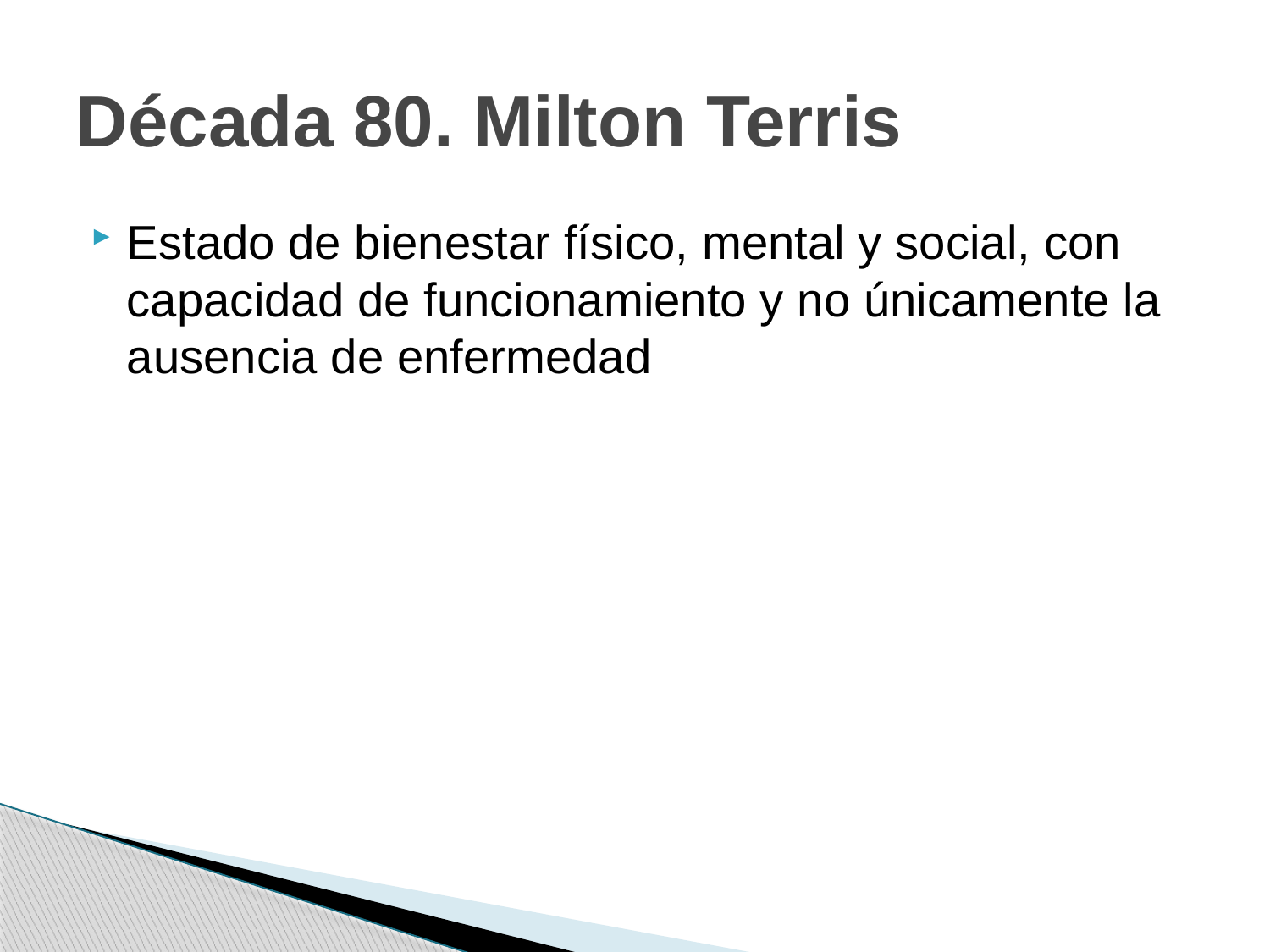

# Década 80. Milton Terris
Estado de bienestar físico, mental y social, con capacidad de funcionamiento y no únicamente la ausencia de enfermedad